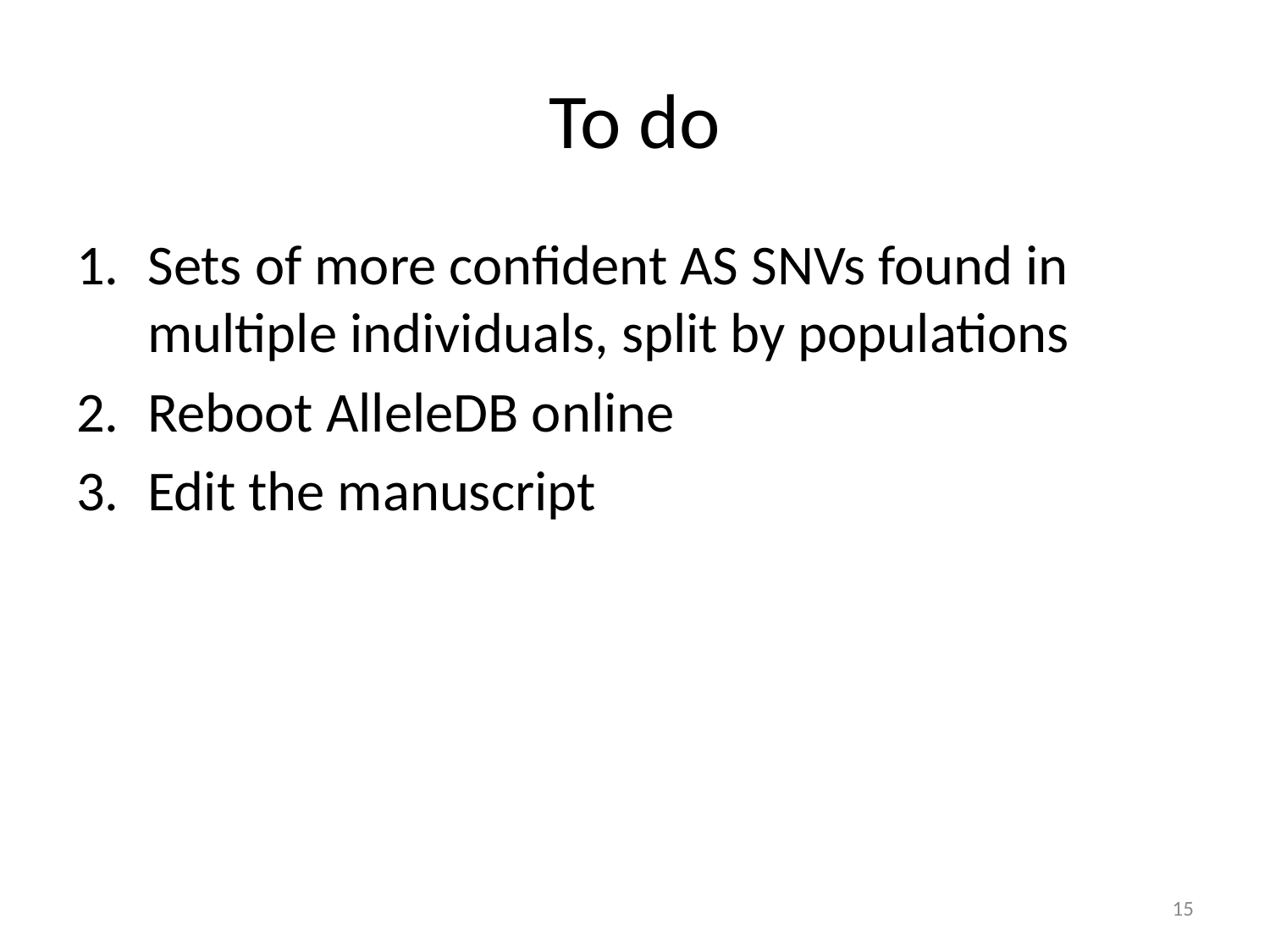

# To do
Sets of more confident AS SNVs found in multiple individuals, split by populations
Reboot AlleleDB online
Edit the manuscript
15